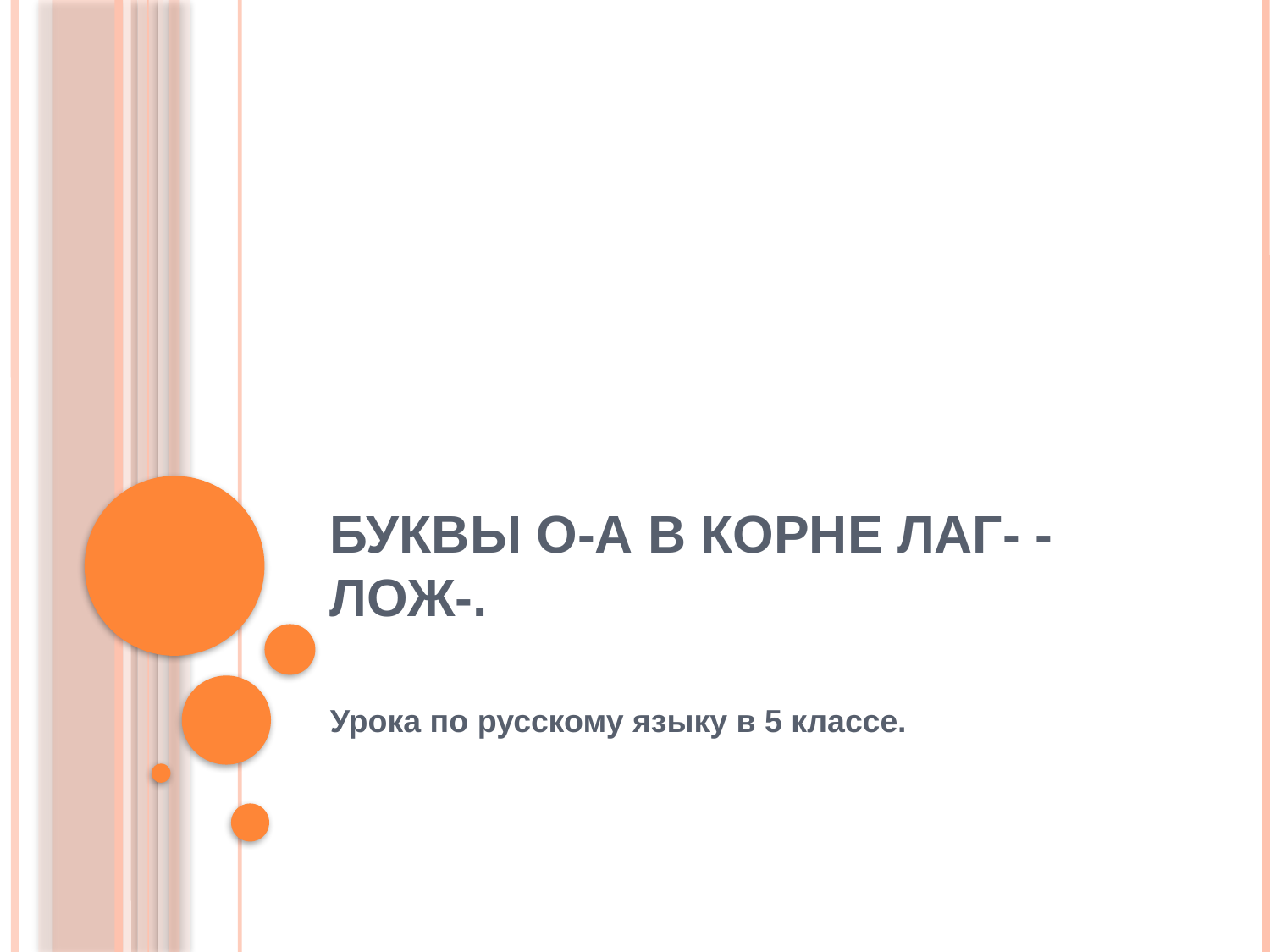

# Буквы о-а в корне лаг- - лож-.
Урока по русскому языку в 5 классе.